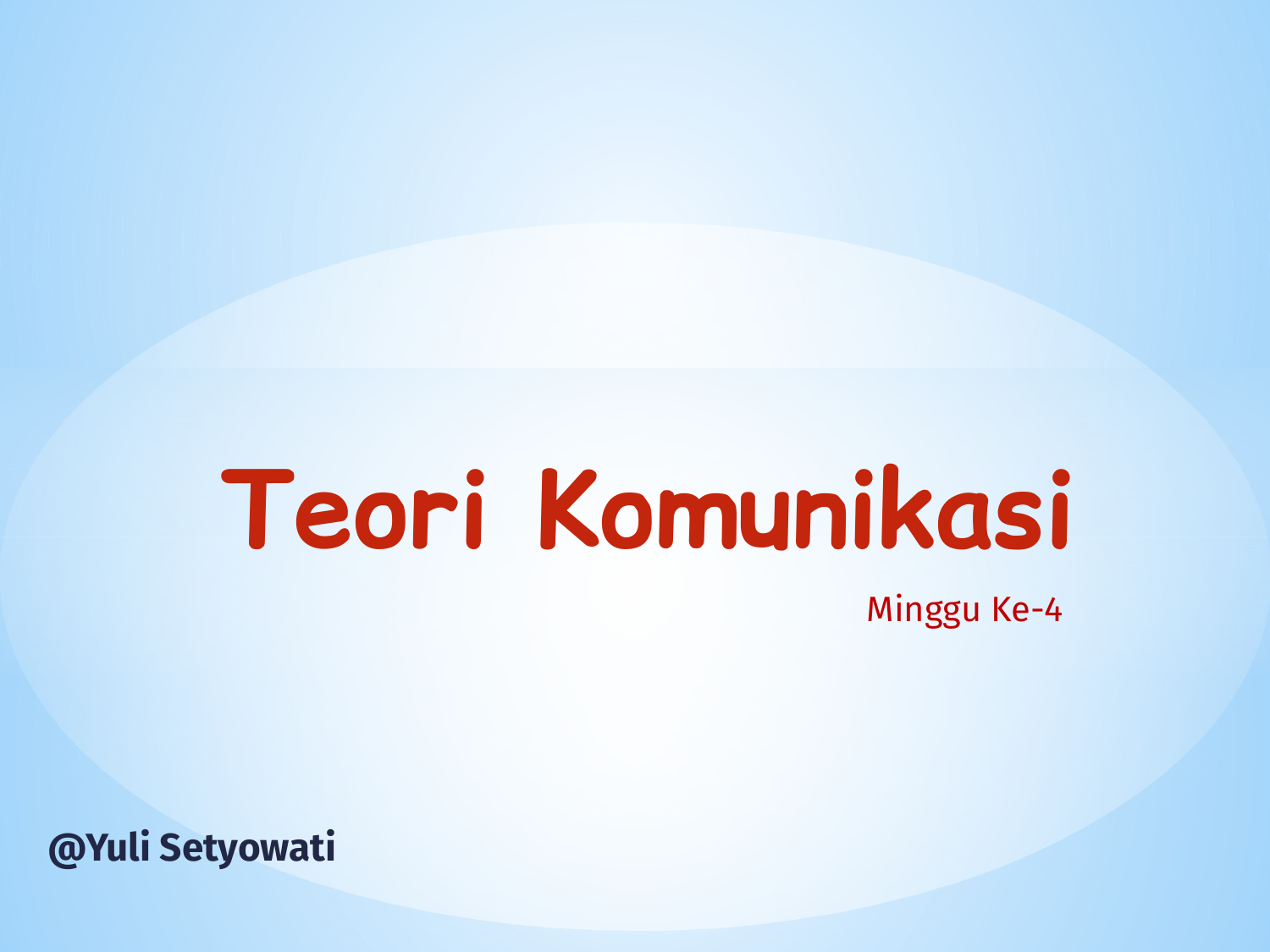

# Teori Komunikasi
Minggu Ke-4
@Yuli Setyowati